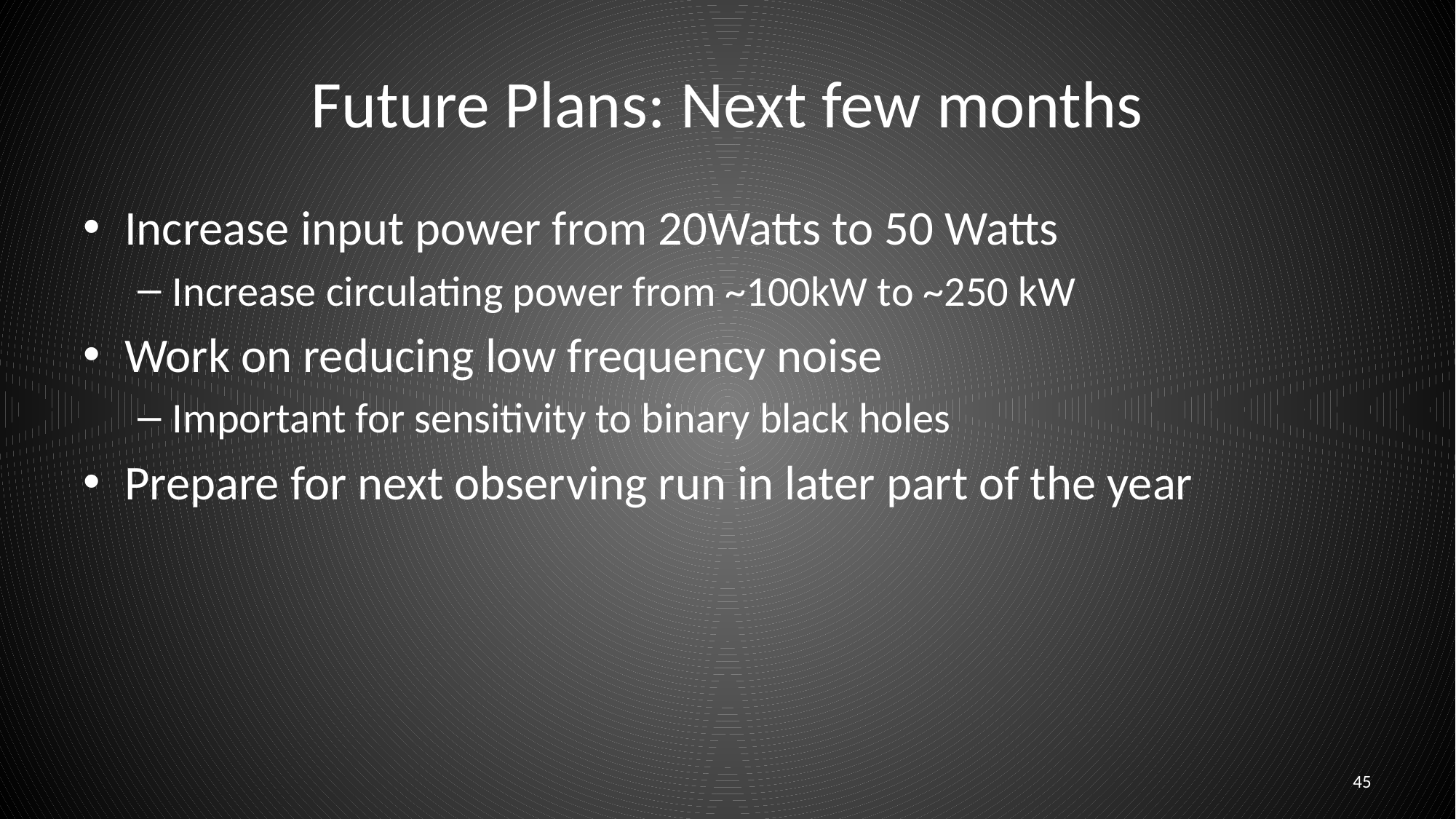

# Future Plans: Next few months
Increase input power from 20Watts to 50 Watts
Increase circulating power from ~100kW to ~250 kW
Work on reducing low frequency noise
Important for sensitivity to binary black holes
Prepare for next observing run in later part of the year
45